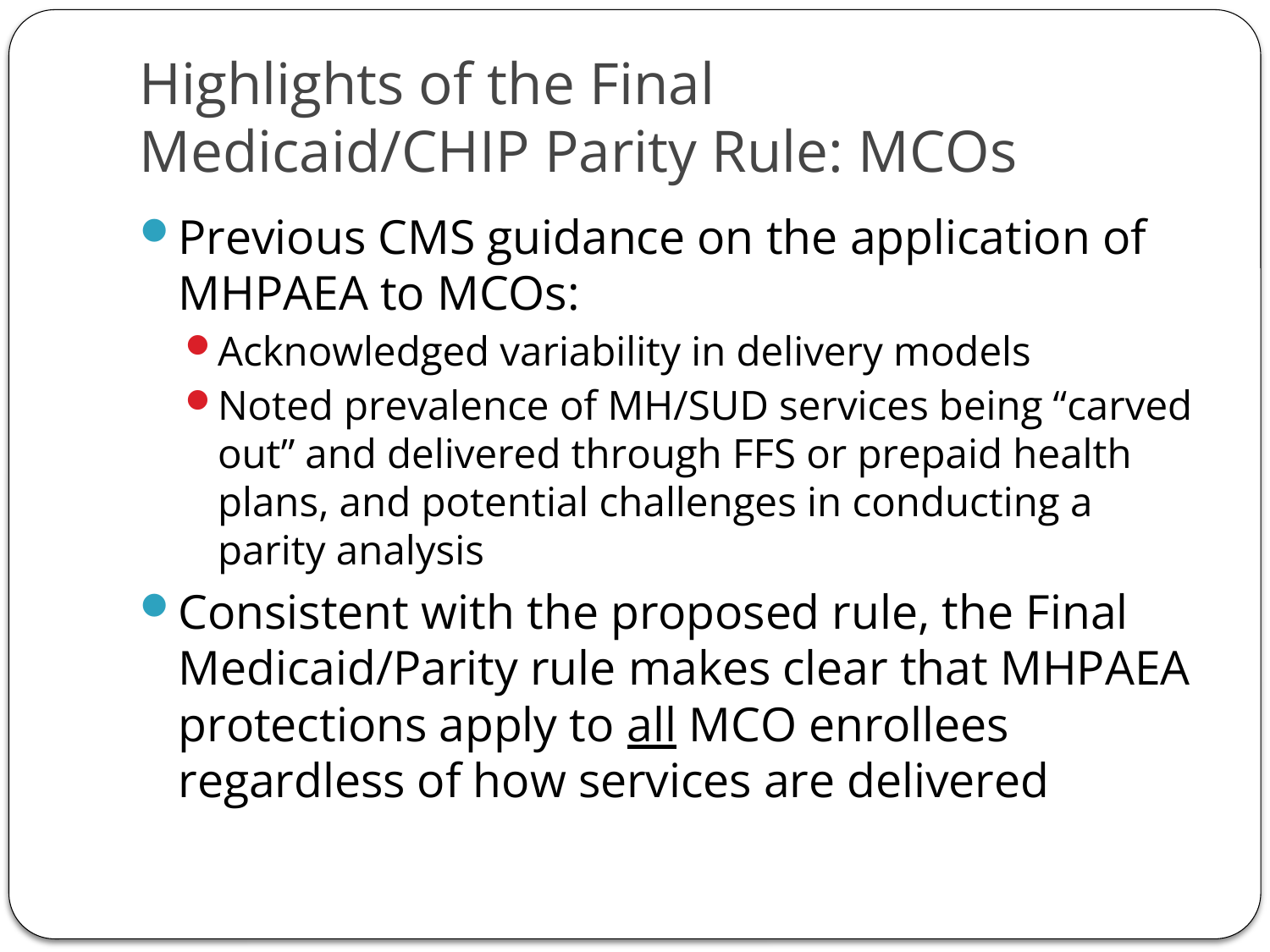

# Highlights of the Final Medicaid/CHIP Parity Rule: MCOs
Previous CMS guidance on the application of MHPAEA to MCOs:
Acknowledged variability in delivery models
Noted prevalence of MH/SUD services being “carved out” and delivered through FFS or prepaid health plans, and potential challenges in conducting a parity analysis
Consistent with the proposed rule, the Final Medicaid/Parity rule makes clear that MHPAEA protections apply to all MCO enrollees regardless of how services are delivered